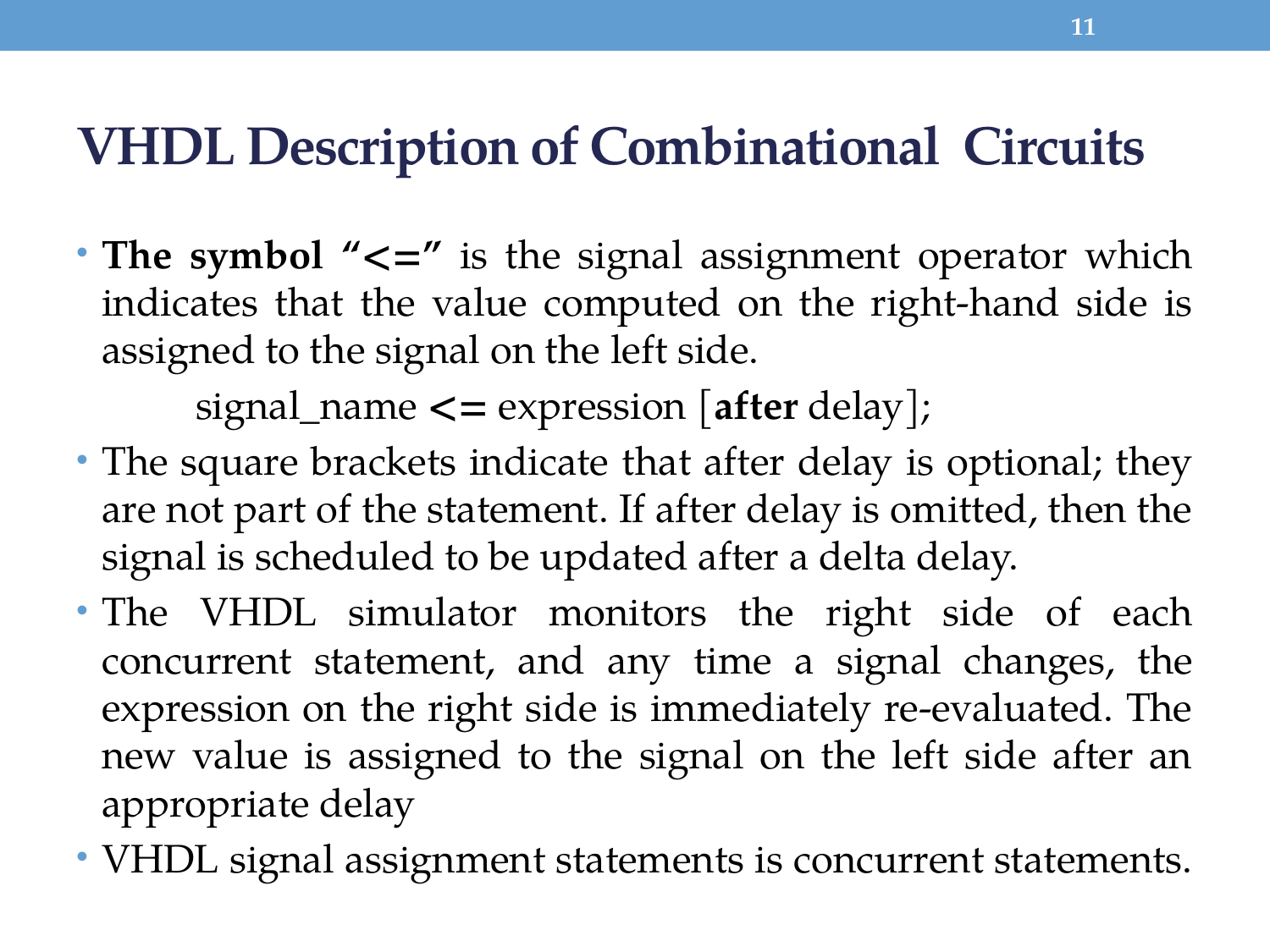

11
# VHDL Description of Combinational  Circuits
The symbol “<=” is the signal assignment operator which indicates that the value computed on the right-hand side is assigned to the signal on the left side.
	signal_name <= expression [after delay];
The square brackets indicate that after delay is optional; they are not part of the statement. If after delay is omitted, then the signal is scheduled to be updated after a delta delay.
The VHDL simulator monitors the right side of each concurrent statement, and any time a signal changes, the expression on the right side is immediately re-evaluated. The new value is assigned to the signal on the left side after an appropriate delay
VHDL signal assignment statements is concurrent statements.